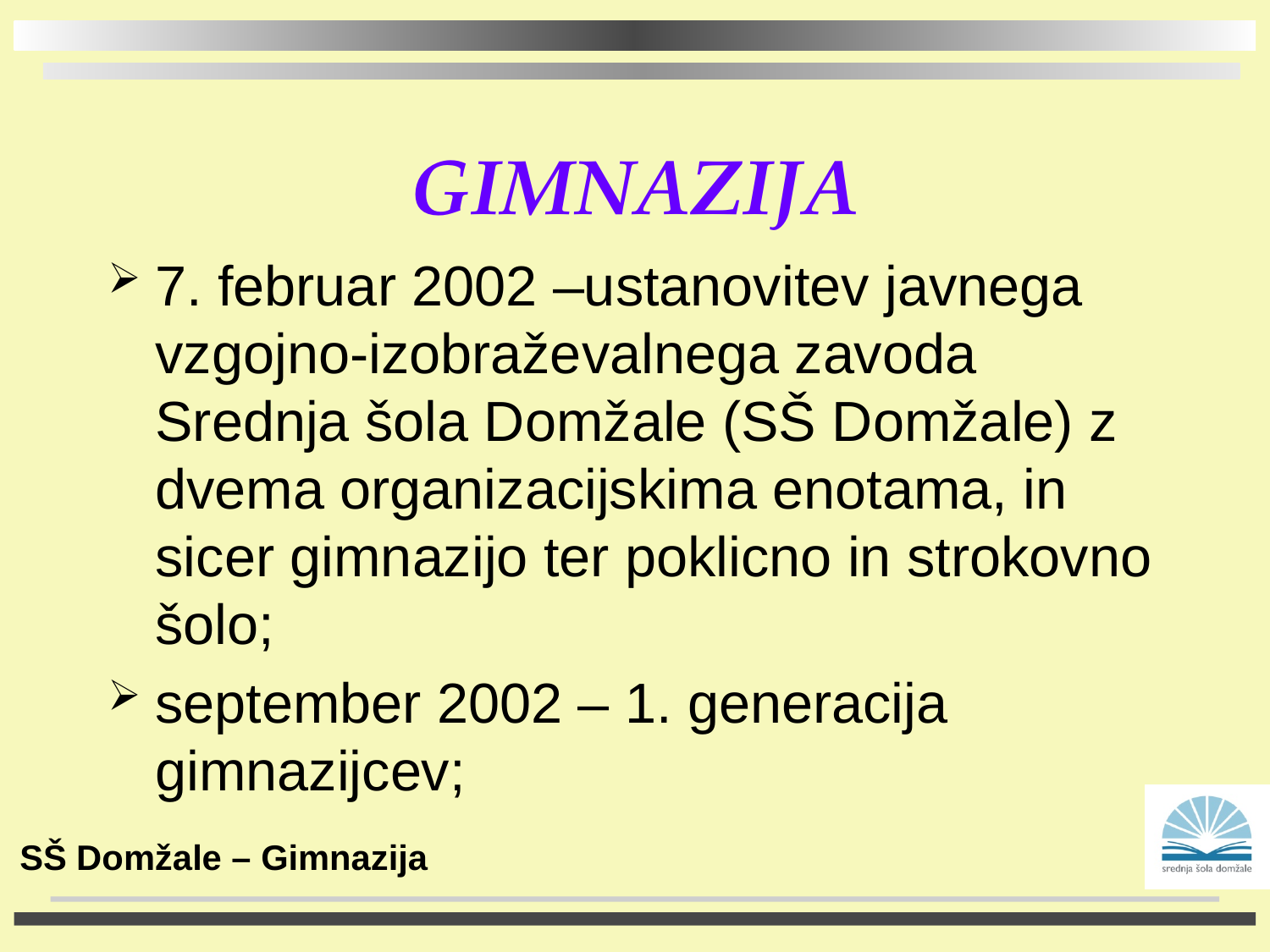

# GIMNAZIJA
7. februar 2002 –ustanovitev javnega vzgojno‐izobraževalnega zavoda Srednja šola Domžale (SŠ Domžale) z dvema organizacijskima enotama, in sicer gimnazijo ter poklicno in strokovno šolo;
september 2002 – 1. generacija gimnazijcev;